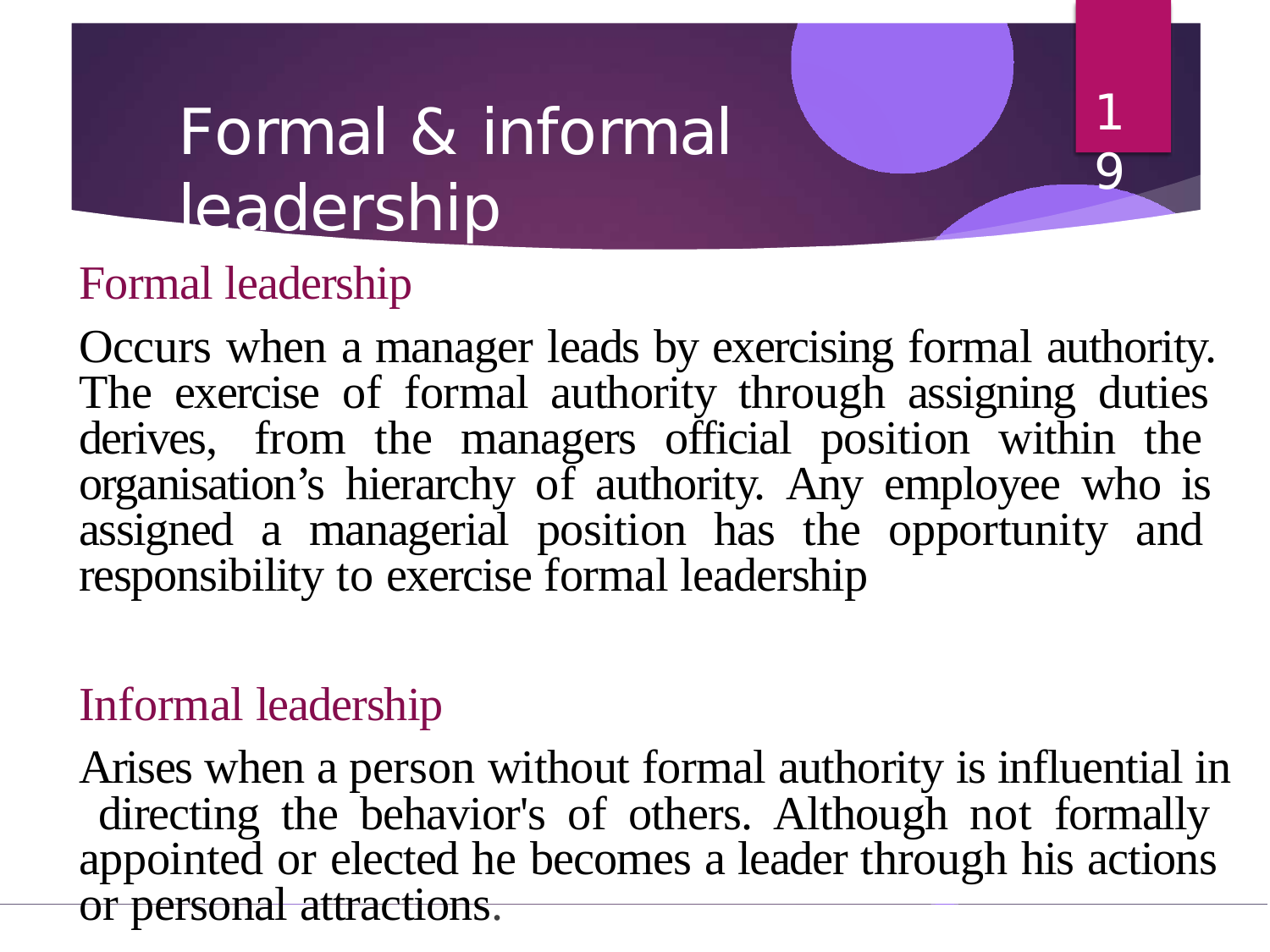

19
# Formal & informal leadership
Formal leadership
Occurs when a manager leads by exercising formal authority.  The exercise of formal authority through assigning duties  derives, from the managers official position within the  organisation’s hierarchy of authority. Any employee who is  assigned a managerial position has the opportunity and  responsibility to exercise formal leadership

Informal leadership
Arises when a person without formal authority is influential in  directing the behavior's of others. Although not formally  appointed or elected he becomes a leader through his actions  or personal attractions.